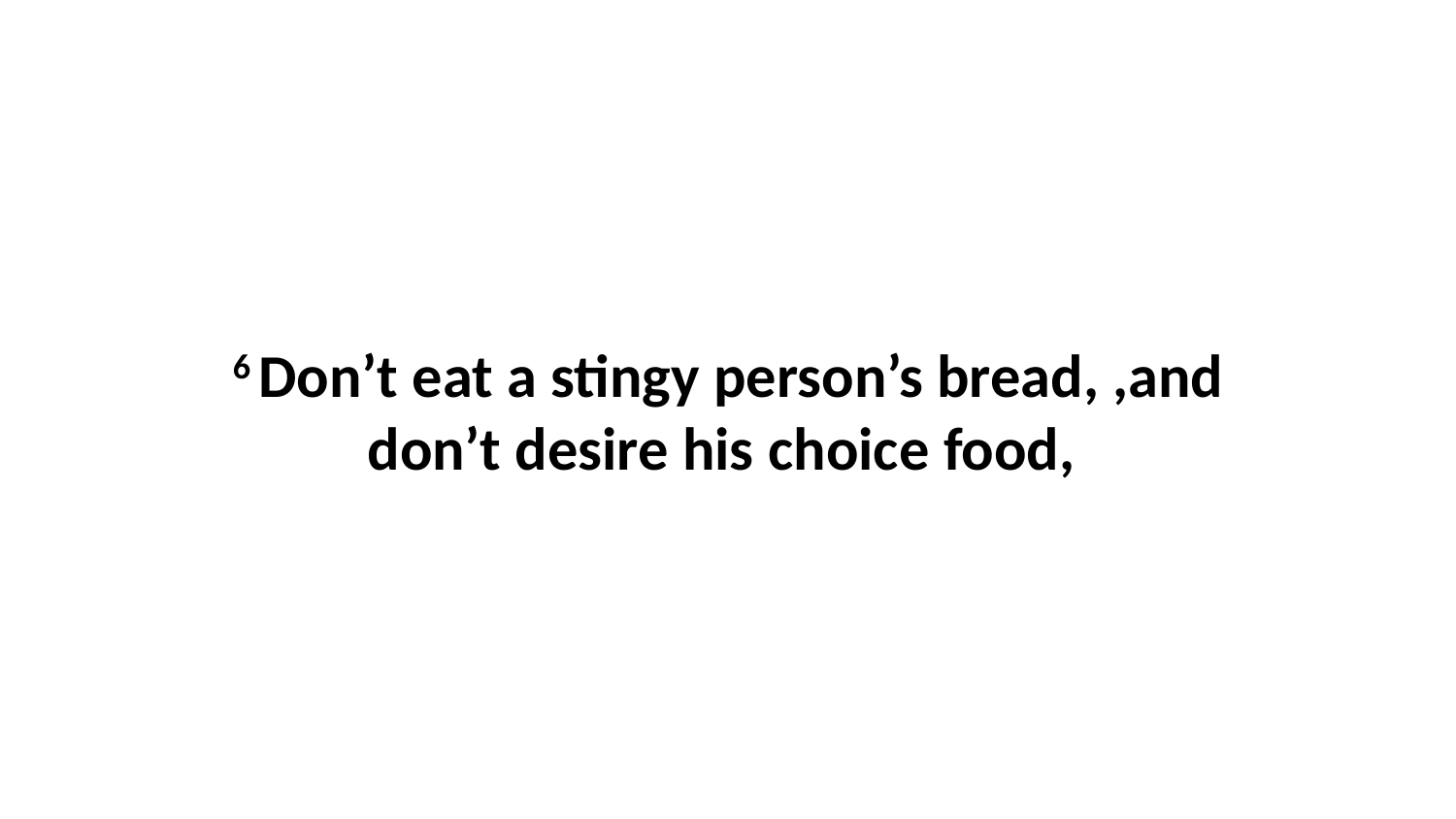

6 Don’t eat a stingy person’s bread, ,and don’t desire his choice food,